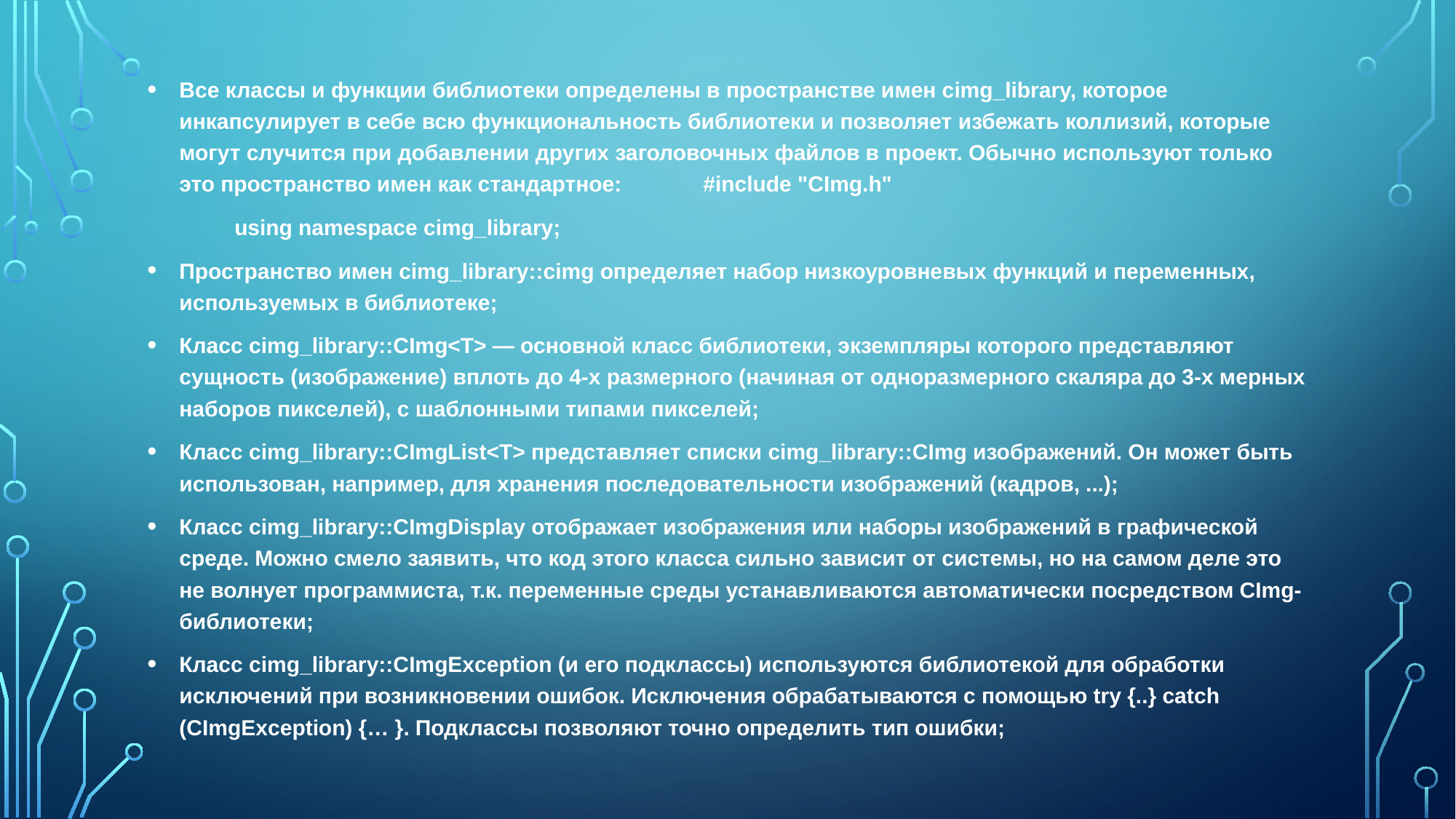

Все классы и функции библиотеки определены в пространстве имен cimg_library, которое инкапсулирует в себе всю функциональность библиотеки и позволяет избежать коллизий, которые могут случится при добавлении других заголовочных файлов в проект. Обычно используют только это пространство имен как стандартное: 	#include "CImg.h"
	using namespace cimg_library;
Пространство имен cimg_library::cimg определяет набор низкоуровневых функций и переменных, используемых в библиотеке;
Класс cimg_library::CImg<T> — основной класс библиотеки, экземпляры которого представляют сущность (изображение) вплоть до 4-х размерного (начиная от одноразмерного скаляра до 3-х мерных наборов пикселей), с шаблонными типами пикселей;
Класс cimg_library::CImgList<T> представляет списки cimg_library::CImg изображений. Он может быть использован, например, для хранения последовательности изображений (кадров, ...);
Класс cimg_library::CImgDisplay отображает изображения или наборы изображений в графической среде. Можно смело заявить, что код этого класса сильно зависит от системы, но на самом деле это не волнует программиста, т.к. переменные среды устанавливаются автоматически посредством CImg-библиотеки;
Класс cimg_library::CImgException (и его подклассы) используются библиотекой для обработки исключений при возникновении ошибок. Исключения обрабатываются с помощью try {..} catch (CImgException) {… }. Подклассы позволяют точно определить тип ошибки;